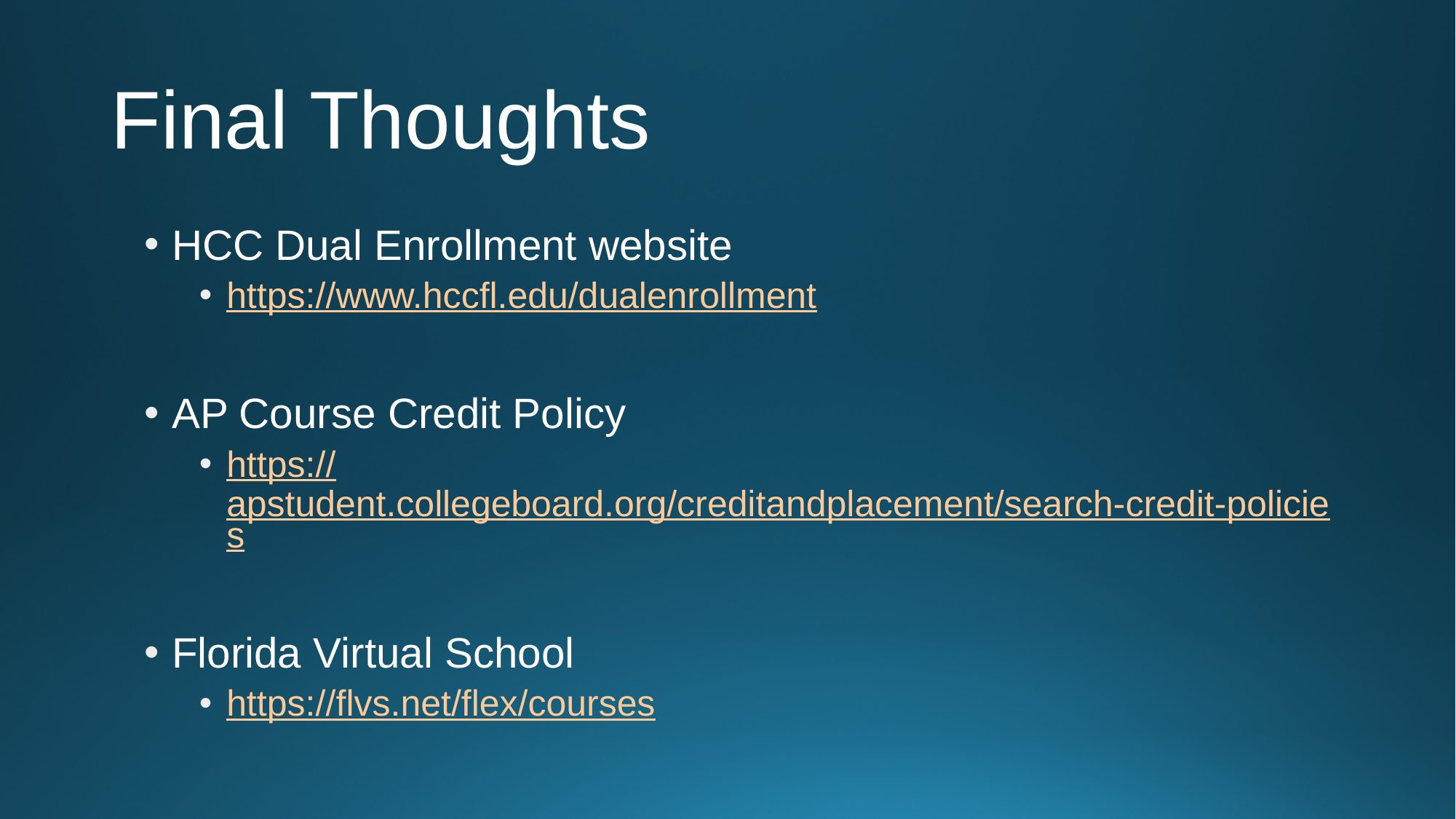

# Final Thoughts
HCC Dual Enrollment website
https://www.hccfl.edu/dualenrollment

AP Course Credit Policy
https://apstudent.collegeboard.org/creditandplacement/search-credit-policies

Florida Virtual School
https://flvs.net/flex/courses